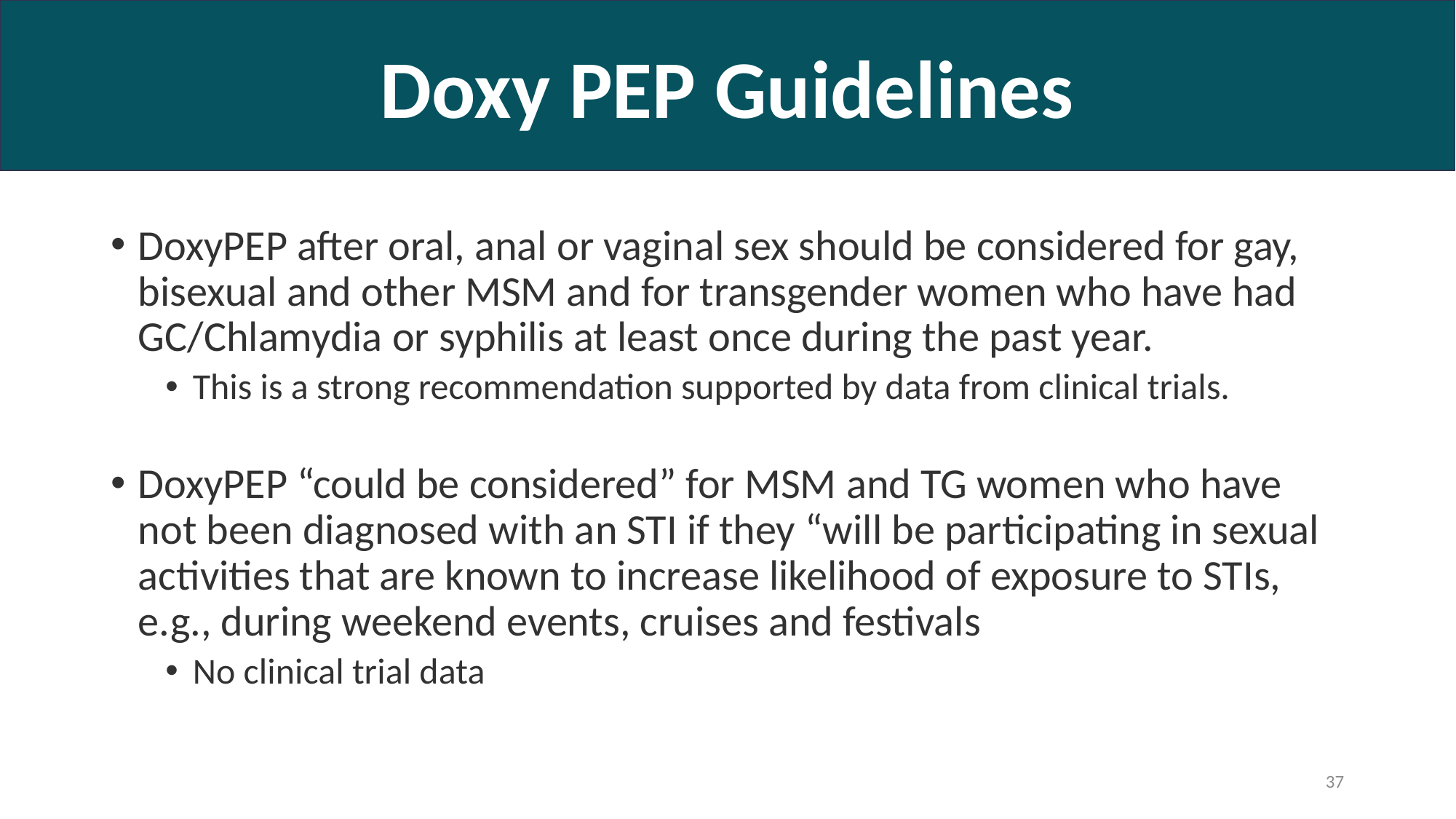

Doxy PEP Guidelines
DoxyPEP after oral, anal or vaginal sex should be considered for gay, bisexual and other MSM and for transgender women who have had GC/Chlamydia or syphilis at least once during the past year.
This is a strong recommendation supported by data from clinical trials.
DoxyPEP “could be considered” for MSM and TG women who have not been diagnosed with an STI if they “will be participating in sexual activities that are known to increase likelihood of exposure to STIs, e.g., during weekend events, cruises and festivals
No clinical trial data
37